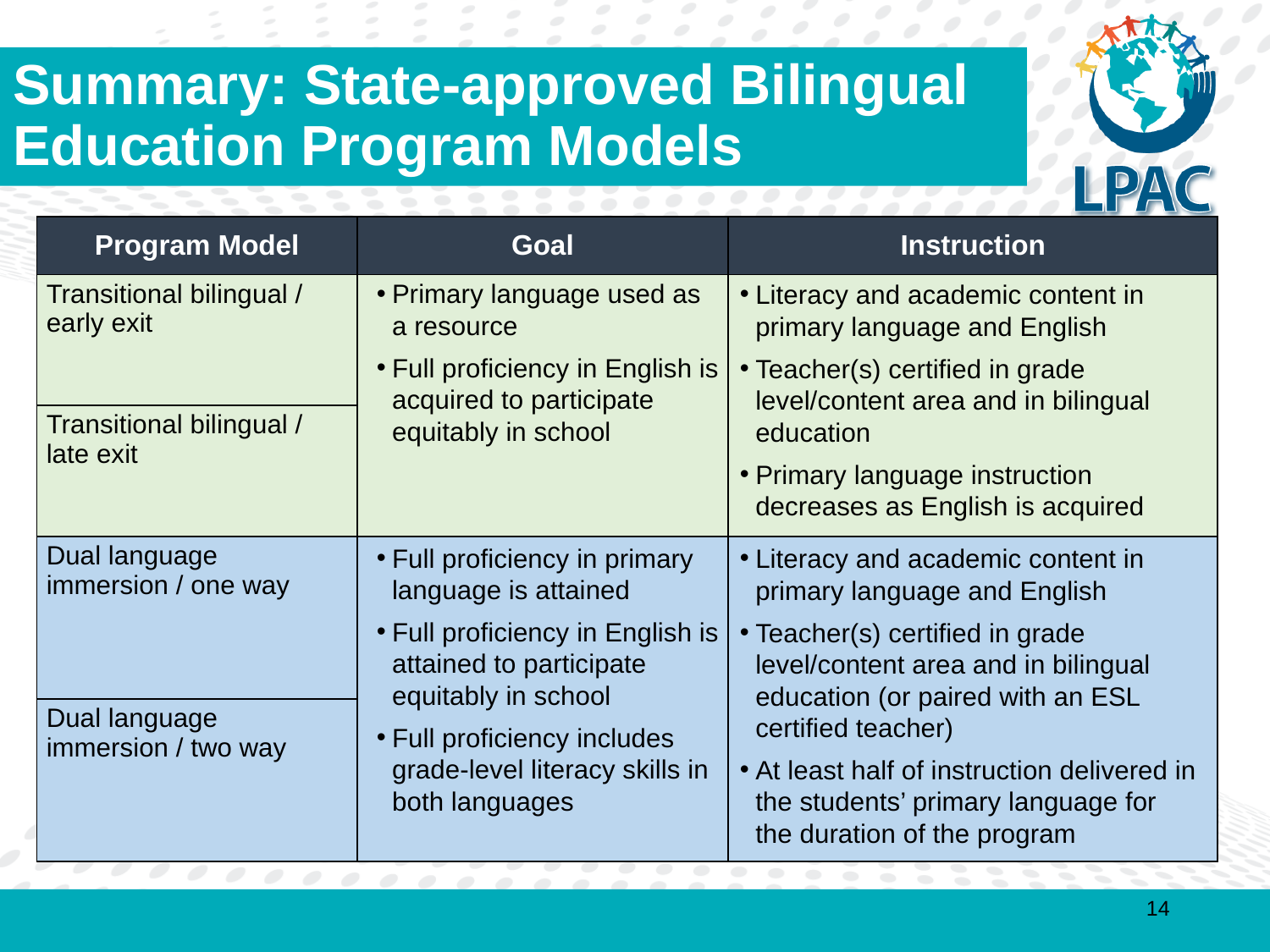

# Summary: State-approved Bilingual Education Program Models
| Program Model | Goal | Instruction |
| --- | --- | --- |
| Transitional bilingual / early exit |  |  |
| Transitional bilingual / late exit |  |  |
| Dual language immersion / one way |  |  |
| Dual language immersion / two way |  |  |
Primary language used as a resource
Full proficiency in English is acquired to participate equitably in school

Full proficiency in primary language is attained
Full proficiency in English is attained to participate equitably in school
Full proficiency includes grade-level literacy skills in both languages

Literacy and academic content in primary language and English
Teacher(s) certified in grade level/content area and in bilingual education
Primary language instruction decreases as English is acquired
Literacy and academic content in primary language and English
Teacher(s) certified in grade level/content area and in bilingual education (or paired with an ESL certified teacher)
At least half of instruction delivered in the students’ primary language for the duration of the program
14